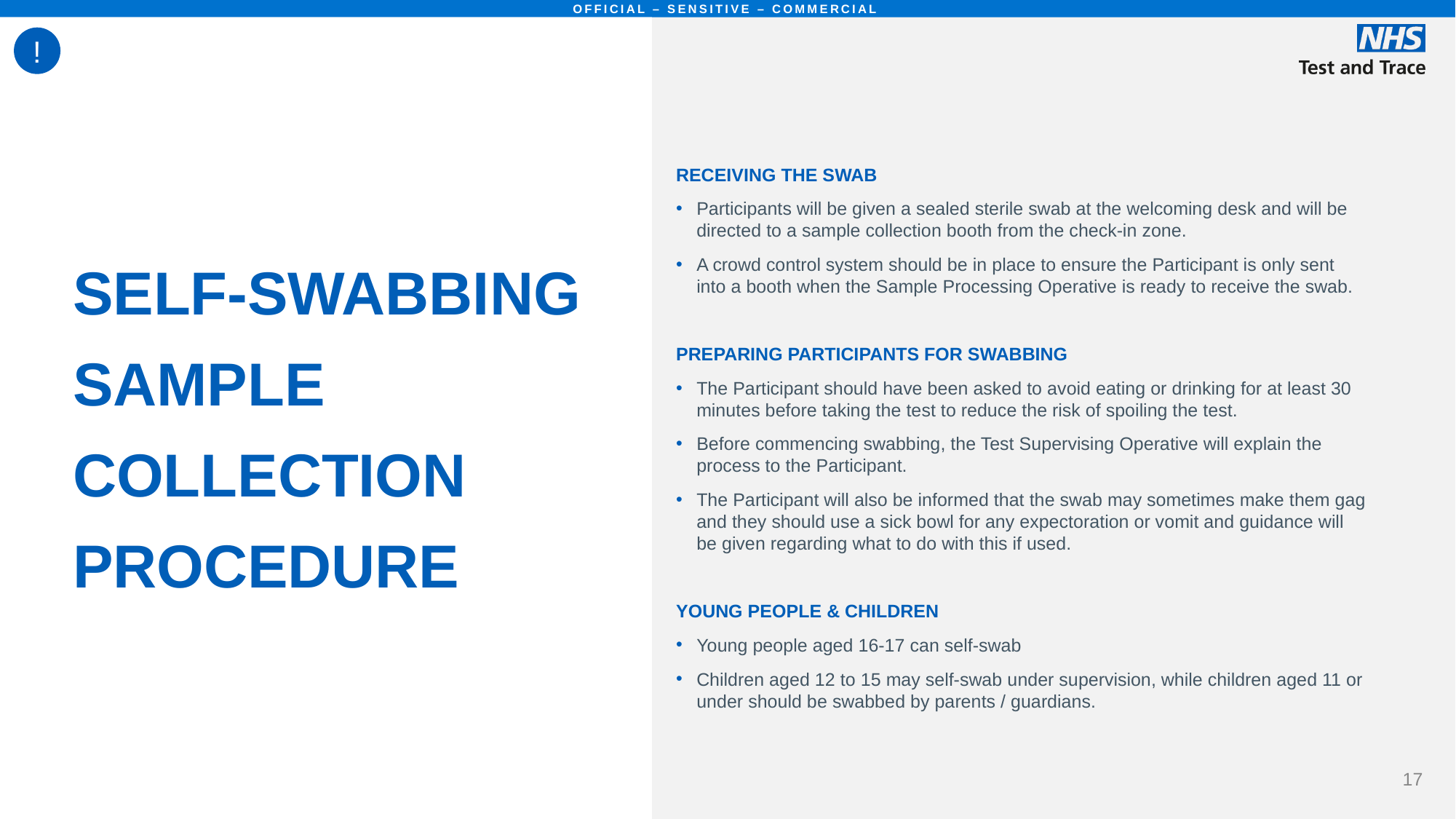

# SELF-SWABBING SAMPLE COLLECTION PROCEDURE
!

RECEIVING THE SWAB
Participants will be given a sealed sterile swab at the welcoming desk and will be directed to a sample collection booth from the check-in zone.
A crowd control system should be in place to ensure the Participant is only sent into a booth when the Sample Processing Operative is ready to receive the swab.

PREPARING PARTICIPANTS FOR SWABBING
The Participant should have been asked to avoid eating or drinking for at least 30 minutes before taking the test to reduce the risk of spoiling the test.
Before commencing swabbing, the Test Supervising Operative will explain the process to the Participant.
The Participant will also be informed that the swab may sometimes make them gag and they should use a sick bowl for any expectoration or vomit and guidance will be given regarding what to do with this if used.

YOUNG PEOPLE & CHILDREN
Young people aged 16-17 can self-swab
Children aged 12 to 15 may self-swab under supervision, while children aged 11 or under should be swabbed by parents / guardians.